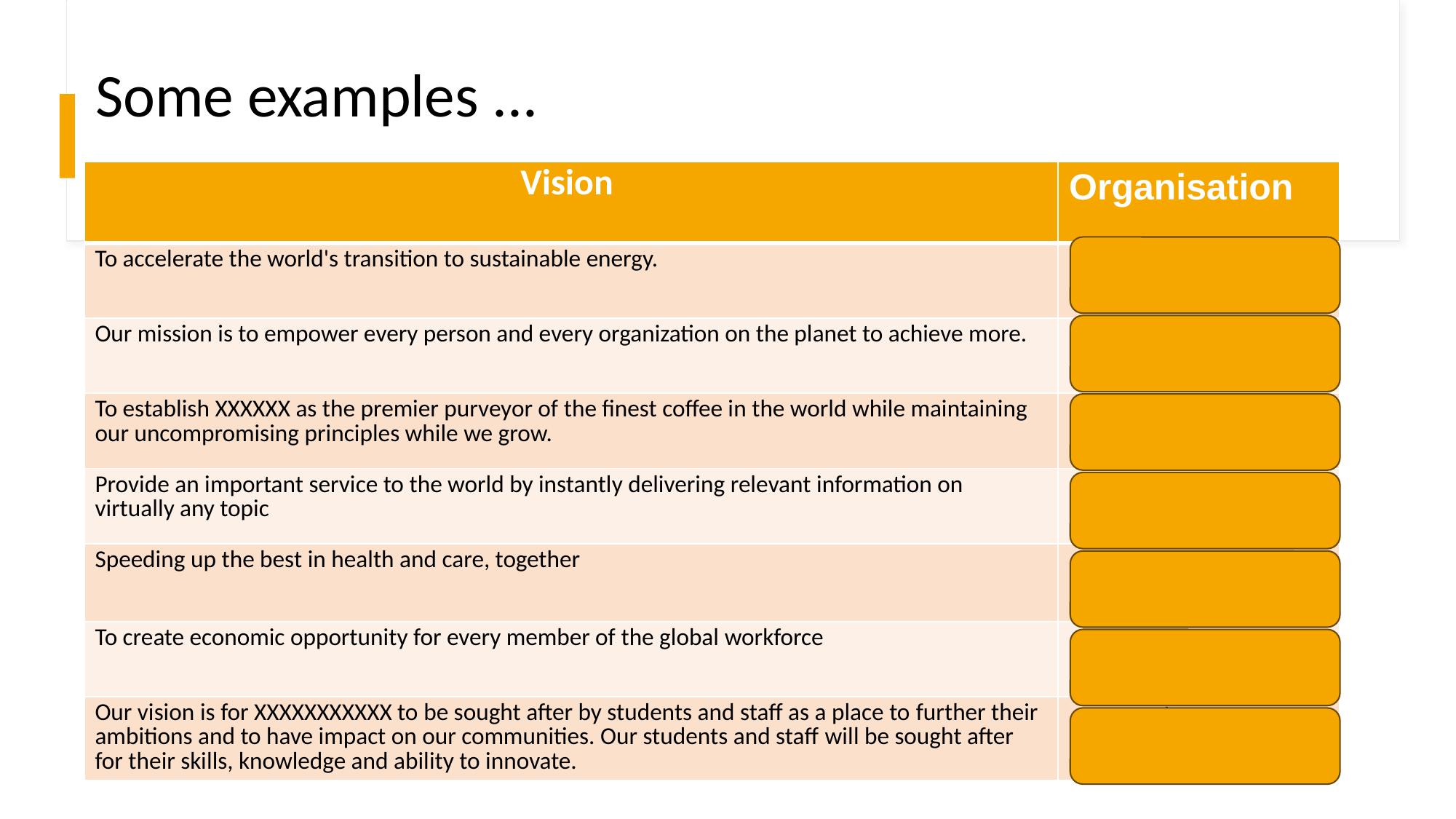

# Some examples ...
| Vision | Organisation |
| --- | --- |
| To accelerate the world's transition to sustainable energy. | Tesla |
| Our mission is to empower every person and every organization on the planet to achieve more. | Microsoft |
| To establish XXXXXX as the premier purveyor of the finest coffee in the world while maintaining our uncompromising principles while we grow. | Starbucks |
| Provide an important service to the world by instantly delivering relevant information on virtually any topic | Google |
| Speeding up the best in health and care, together | Health Innovation Network |
| To create economic opportunity for every member of the global workforce | LinkedIn |
| Our vision is for XXXXXXXXXXX to be sought after by students and staff as a place to further their ambitions and to have impact on our communities. Our students and staff will be sought after for their skills, knowledge and ability to innovate. | Kingston University |